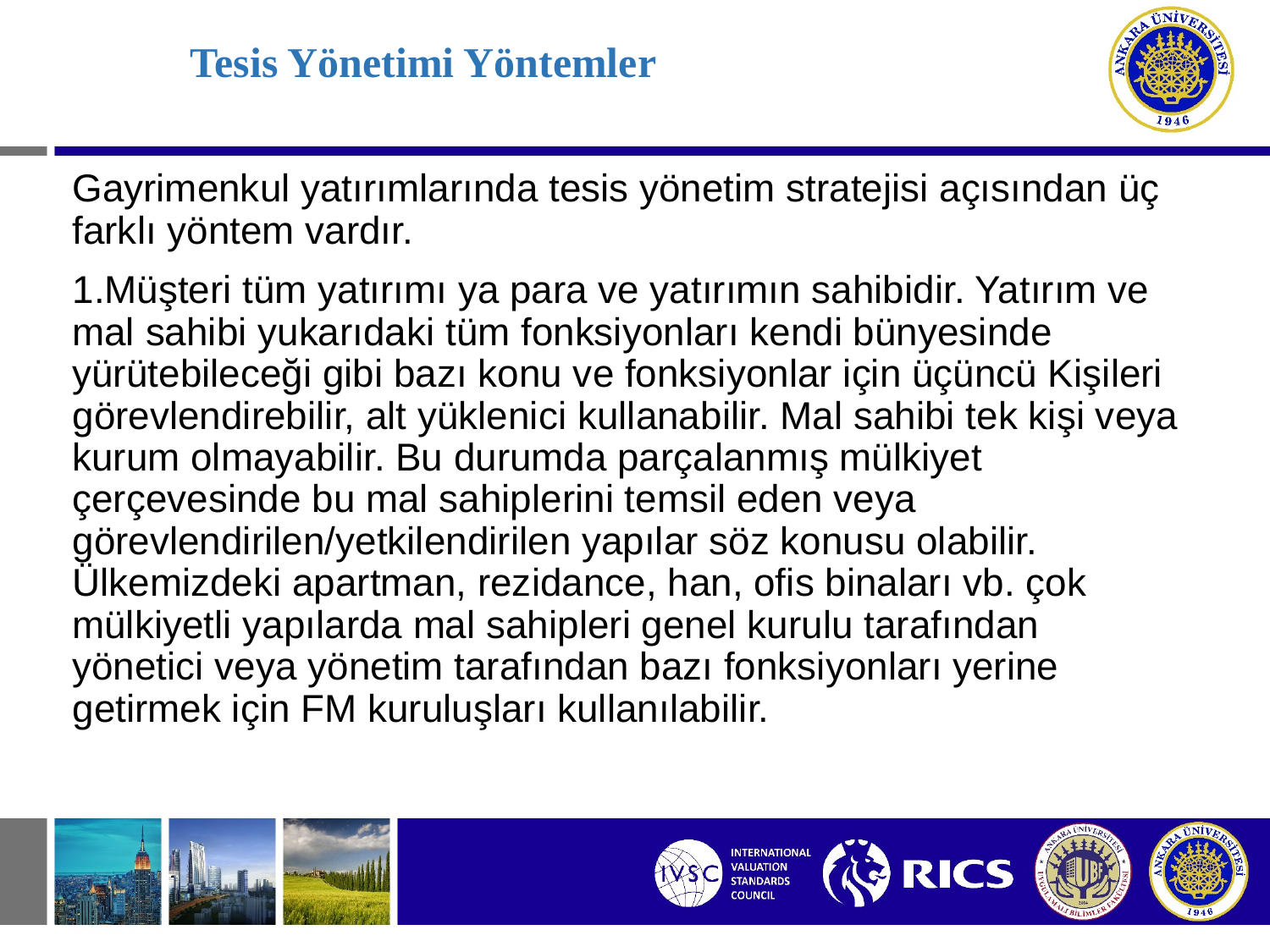

# Tesis Yönetimi Yöntemler
Gayrimenkul yatırımlarında tesis yönetim stratejisi açısından üç farklı yöntem vardır.
1.Müşteri tüm yatırımı ya para ve yatırımın sahibidir. Yatırım ve mal sahibi yukarıdaki tüm fonksiyonları kendi bünyesinde yürütebileceği gibi bazı konu ve fonksiyonlar için üçüncü Kişileri görevlendirebilir, alt yüklenici kullanabilir. Mal sahibi tek kişi veya kurum olmayabilir. Bu durumda parçalanmış mülkiyet çerçevesinde bu mal sahiplerini temsil eden veya görevlendirilen/yetkilendirilen yapılar söz konusu olabilir. Ülkemizdeki apartman, rezidance, han, ofis binaları vb. çok mülkiyetli yapılarda mal sahipleri genel kurulu tarafından  yönetici veya yönetim tarafından bazı fonksiyonları yerine getirmek için FM kuruluşları kullanılabilir.